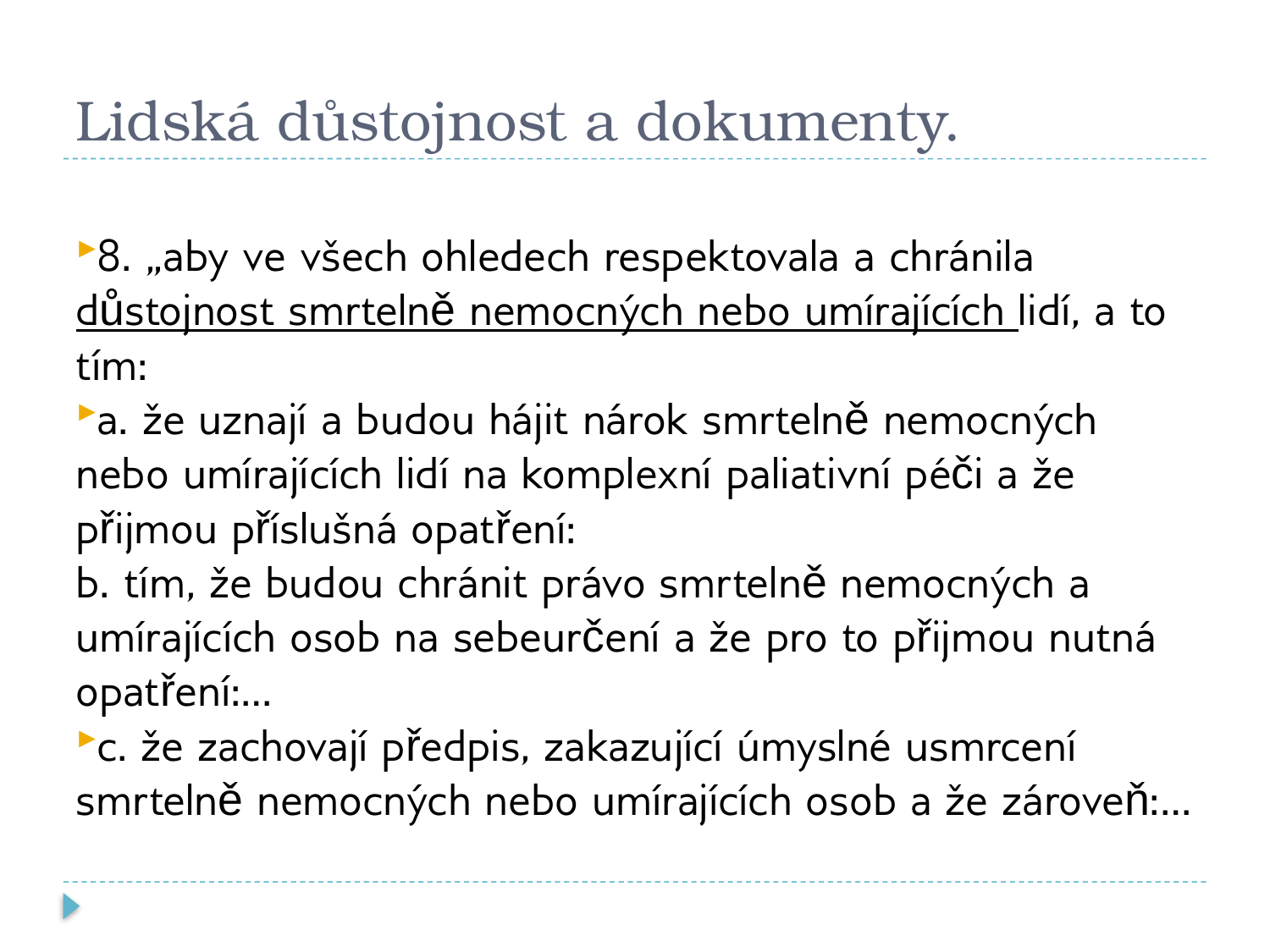

# Lidská důstojnost a dokumenty.

8. „aby ve všech ohledech respektovala a chránila důstojnost smrtelně nemocných nebo umírajících lidí, a to tím:
a. že uznají a budou hájit nárok smrtelně nemocných nebo umírajících lidí na komplexní paliativní péči a že přijmou příslušná opatření:
b. tím, že budou chránit právo smrtelně nemocných a umírajících osob na sebeurčení a že pro to přijmou nutná opatření:…
c. že zachovají předpis, zakazující úmyslné usmrcení smrtelně nemocných nebo umírajících osob a že zároveň:…